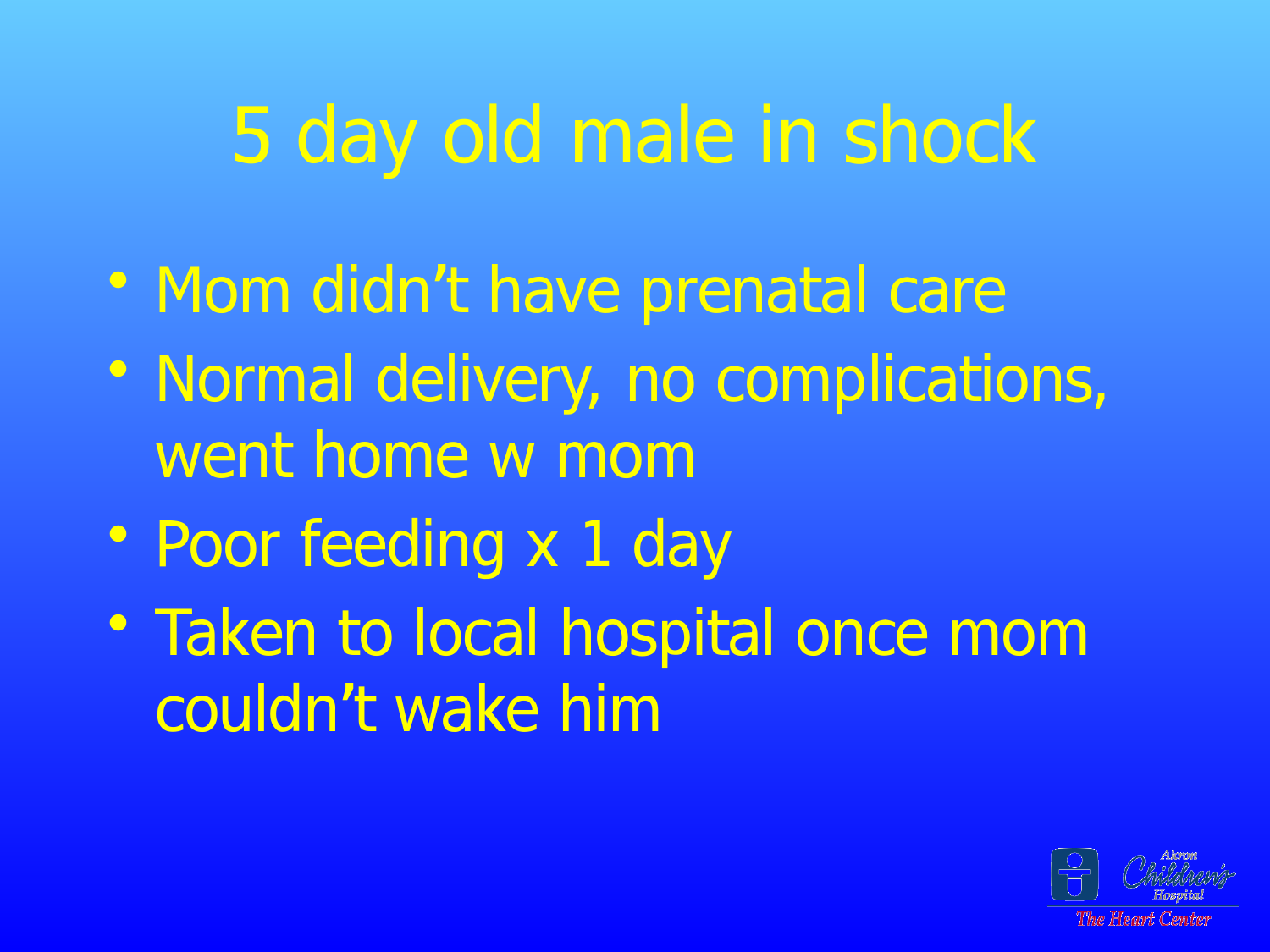

# 5 day old male in shock
Mom didn’t have prenatal care
Normal delivery, no complications, went home w mom
Poor feeding x 1 day
Taken to local hospital once mom couldn’t wake him